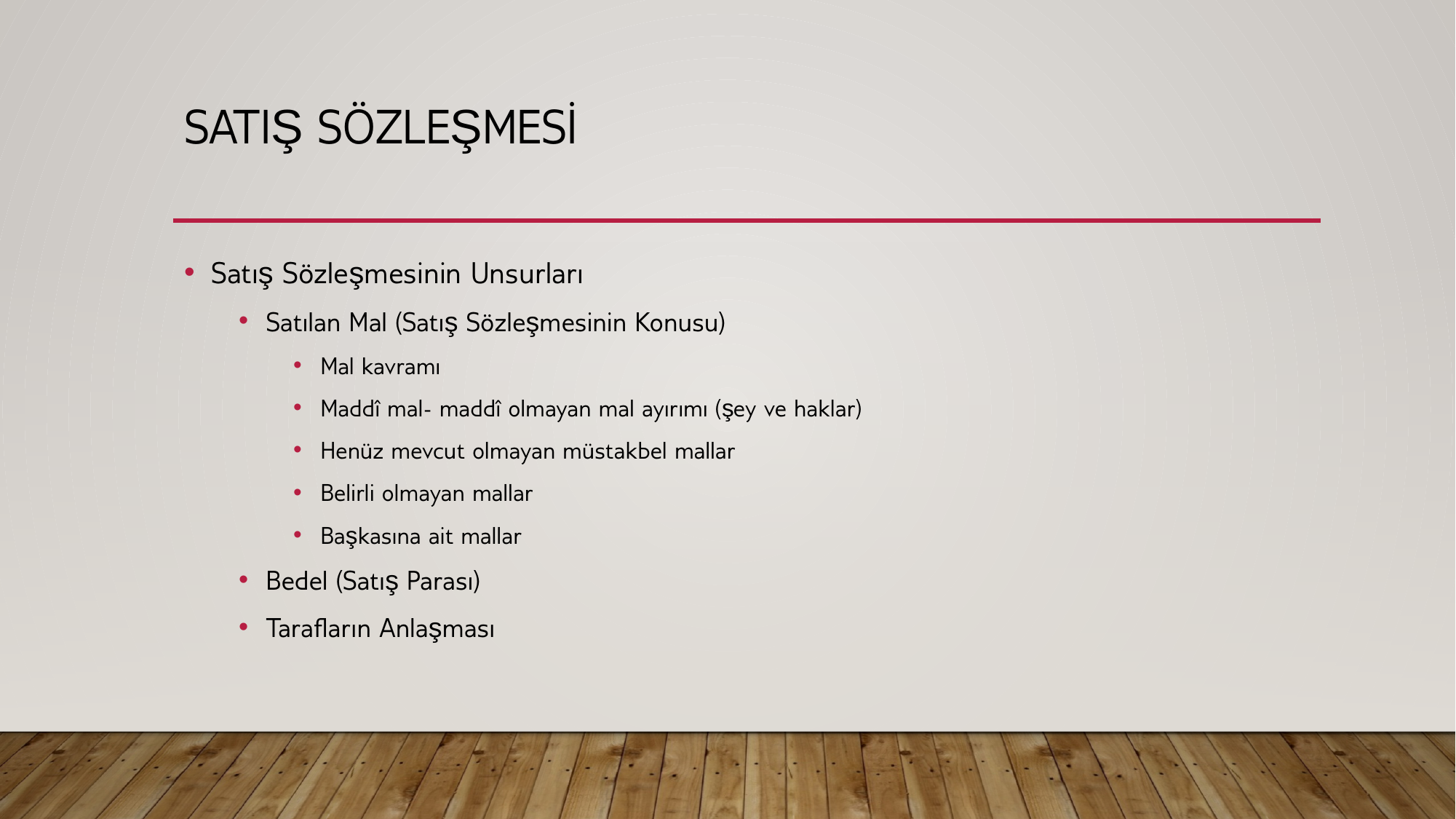

# Satış Sözleşmesi
Satış Sözleşmesinin Unsurları
Satılan Mal (Satış Sözleşmesinin Konusu)
Mal kavramı
Maddî mal- maddî olmayan mal ayırımı (şey ve haklar)
Henüz mevcut olmayan müstakbel mallar
Belirli olmayan mallar
Başkasına ait mallar
Bedel (Satış Parası)
Tarafların Anlaşması